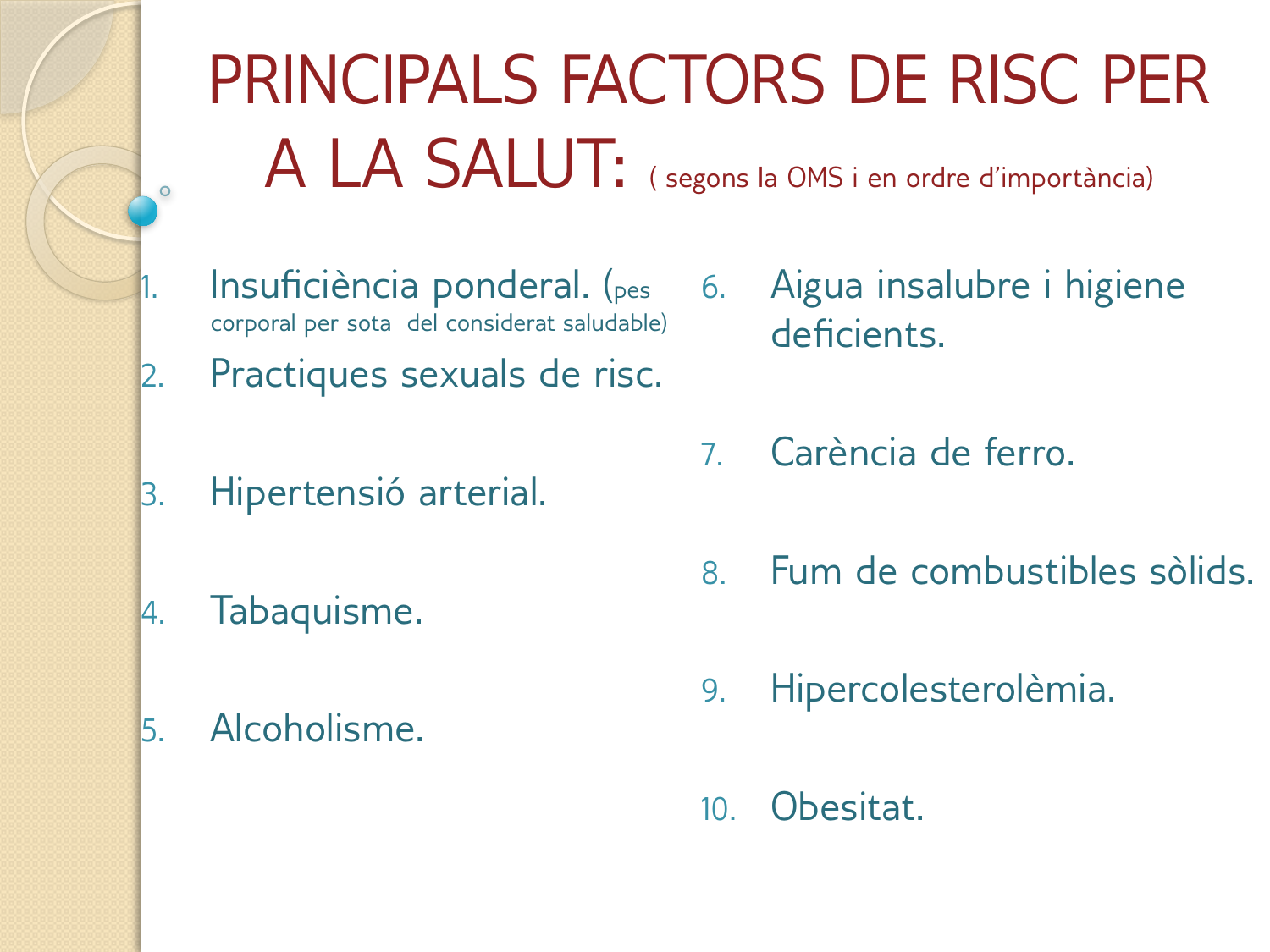

# PRINCIPALS FACTORS DE RISC PER A LA SALUT: ( segons la OMS i en ordre d’importància)
Insuficiència ponderal. (pes corporal per sota  del considerat saludable)
Practiques sexuals de risc.

Hipertensió arterial.

Tabaquisme.

Alcoholisme.

Aigua insalubre i higiene deficients.

Carència de ferro.

Fum de combustibles sòlids.

Hipercolesterolèmia.

Obesitat.